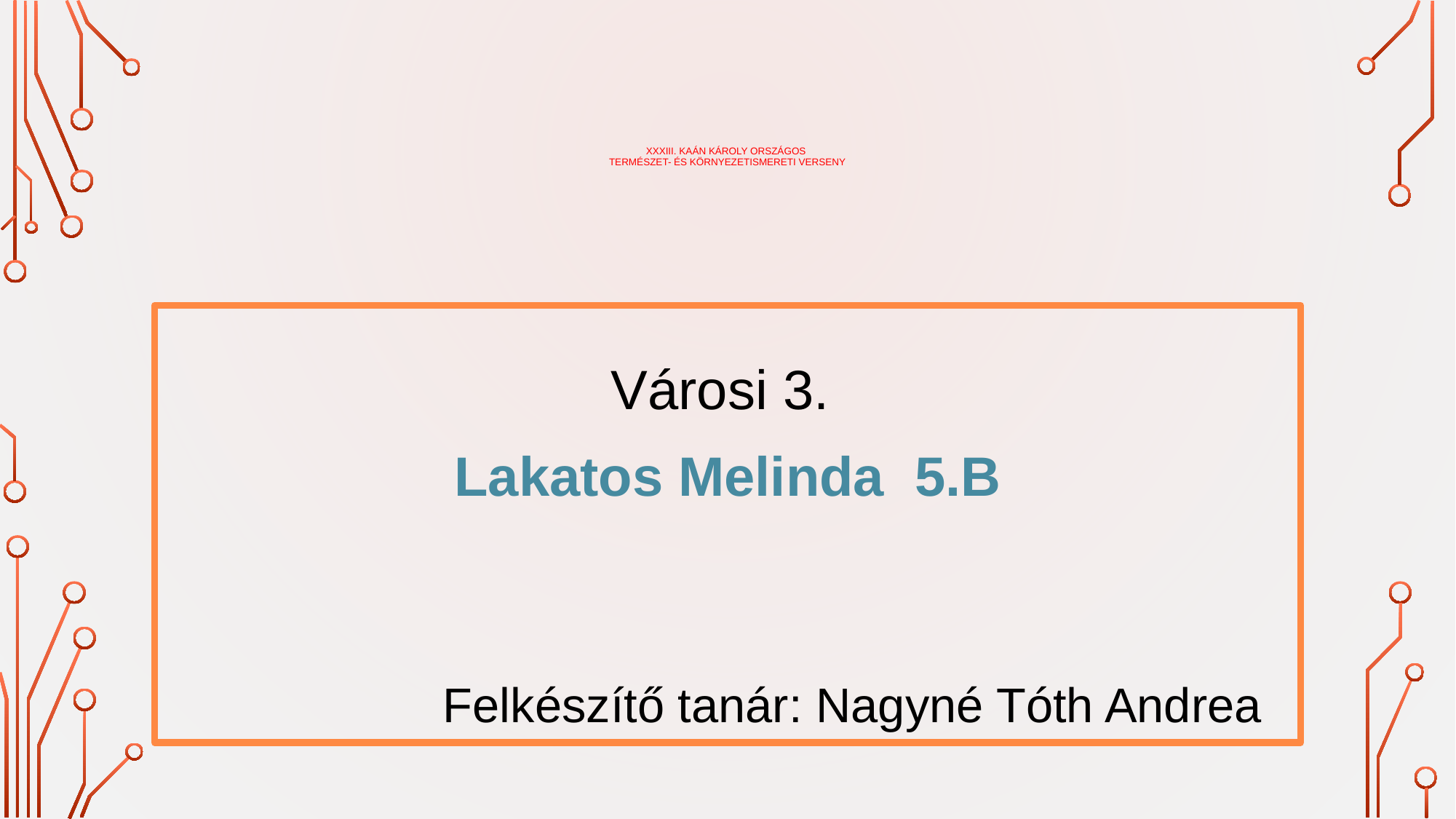

# XXXIII. Kaán Károly Országos Természet- és Környezetismereti verseny

Városi 3.
Lakatos Melinda  5.B

Felkészítő tanár: Nagyné Tóth Andrea